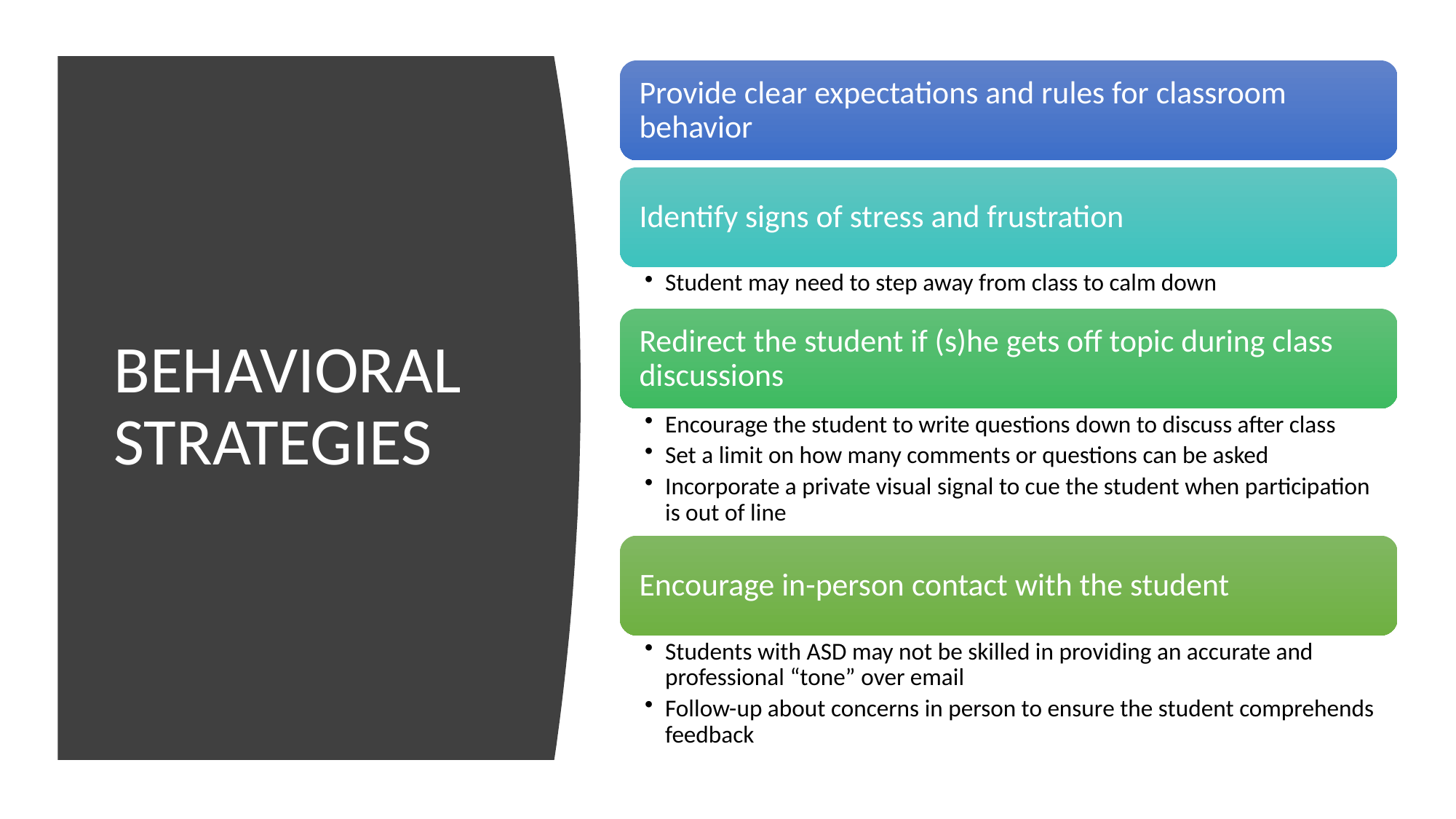

Provide clear expectations and rules for classroom behavior
Identify signs of stress and frustration
Student may need to step away from class to calm down
Redirect the student if (s)he gets off topic during class discussions
Encourage the student to write questions down to discuss after class
Set a limit on how many comments or questions can be asked
Incorporate a private visual signal to cue the student when participation is out of line
Encourage in-person contact with the student
Students with ASD may not be skilled in providing an accurate and professional “tone” over email
Follow-up about concerns in person to ensure the student comprehends feedback

# BEHAVIORAL STRATEGIES